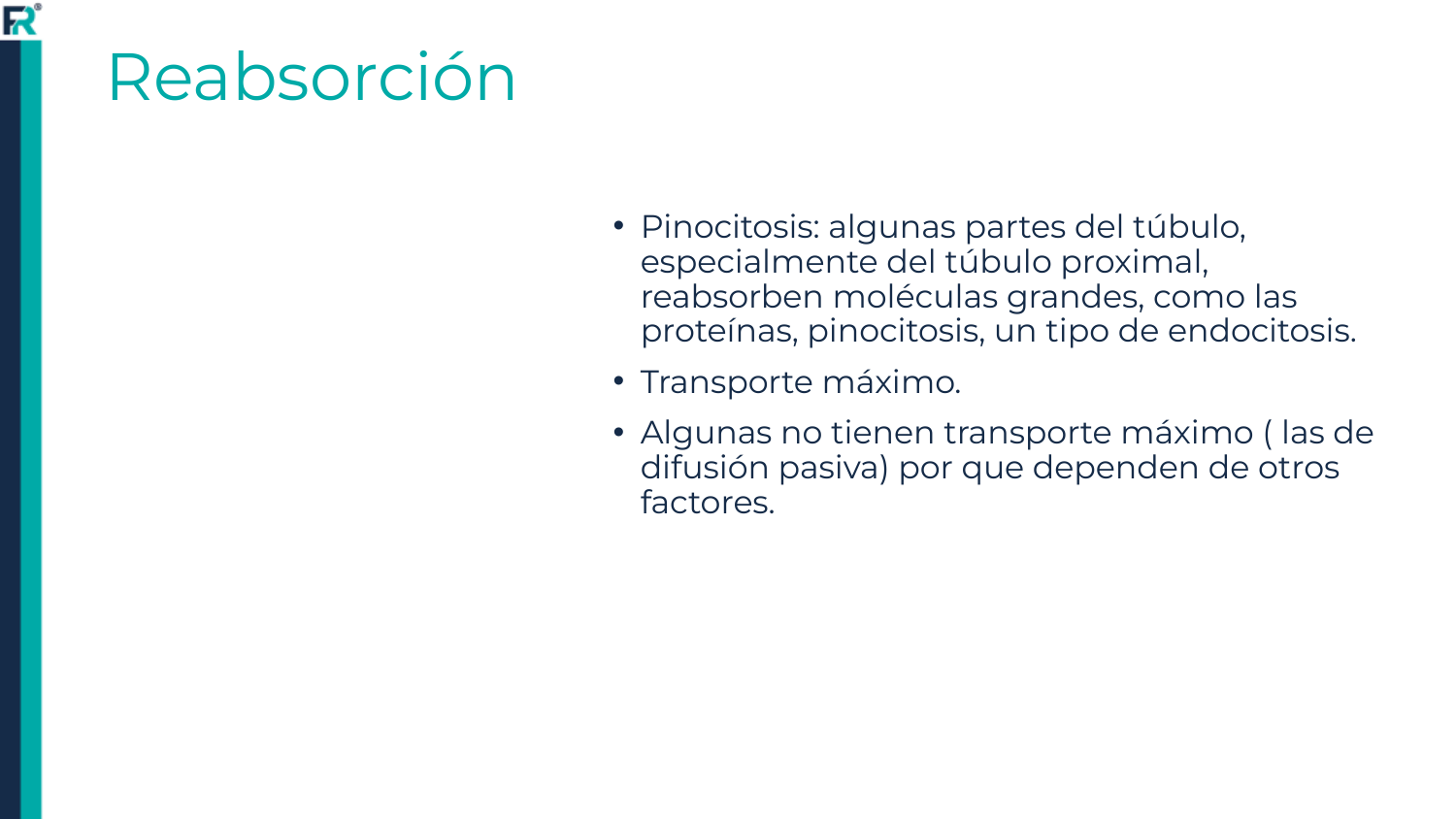

# Reabsorción
Pinocitosis: algunas partes del túbulo, especialmente del túbulo proximal, reabsorben moléculas grandes, como las proteínas, pinocitosis, un tipo de endocitosis.
Transporte máximo.
Algunas no tienen transporte máximo ( las de difusión pasiva) por que dependen de otros factores.